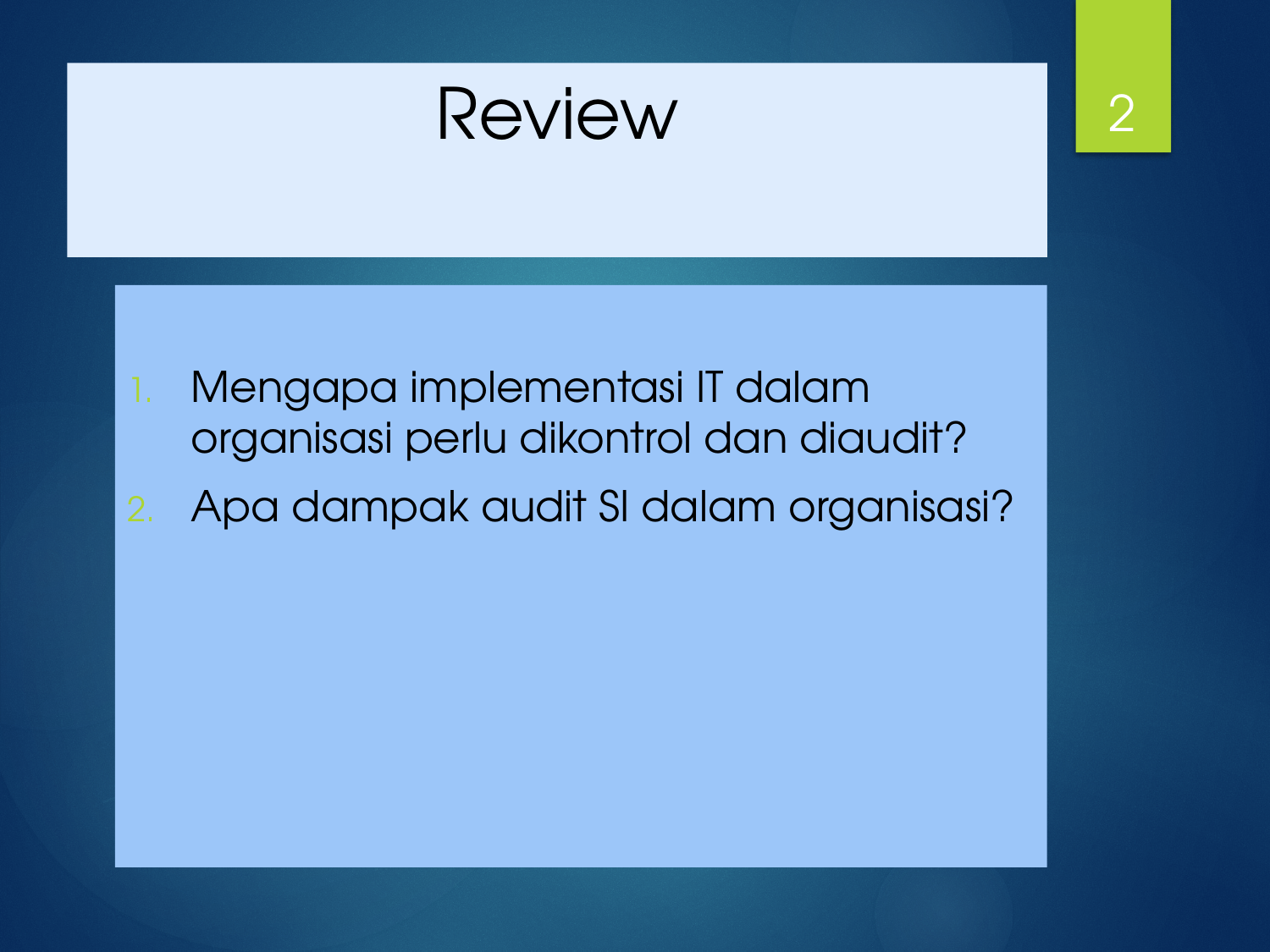

2
# Review

Mengapa implementasi IT dalam organisasi perlu dikontrol dan diaudit?
Apa dampak audit SI dalam organisasi?